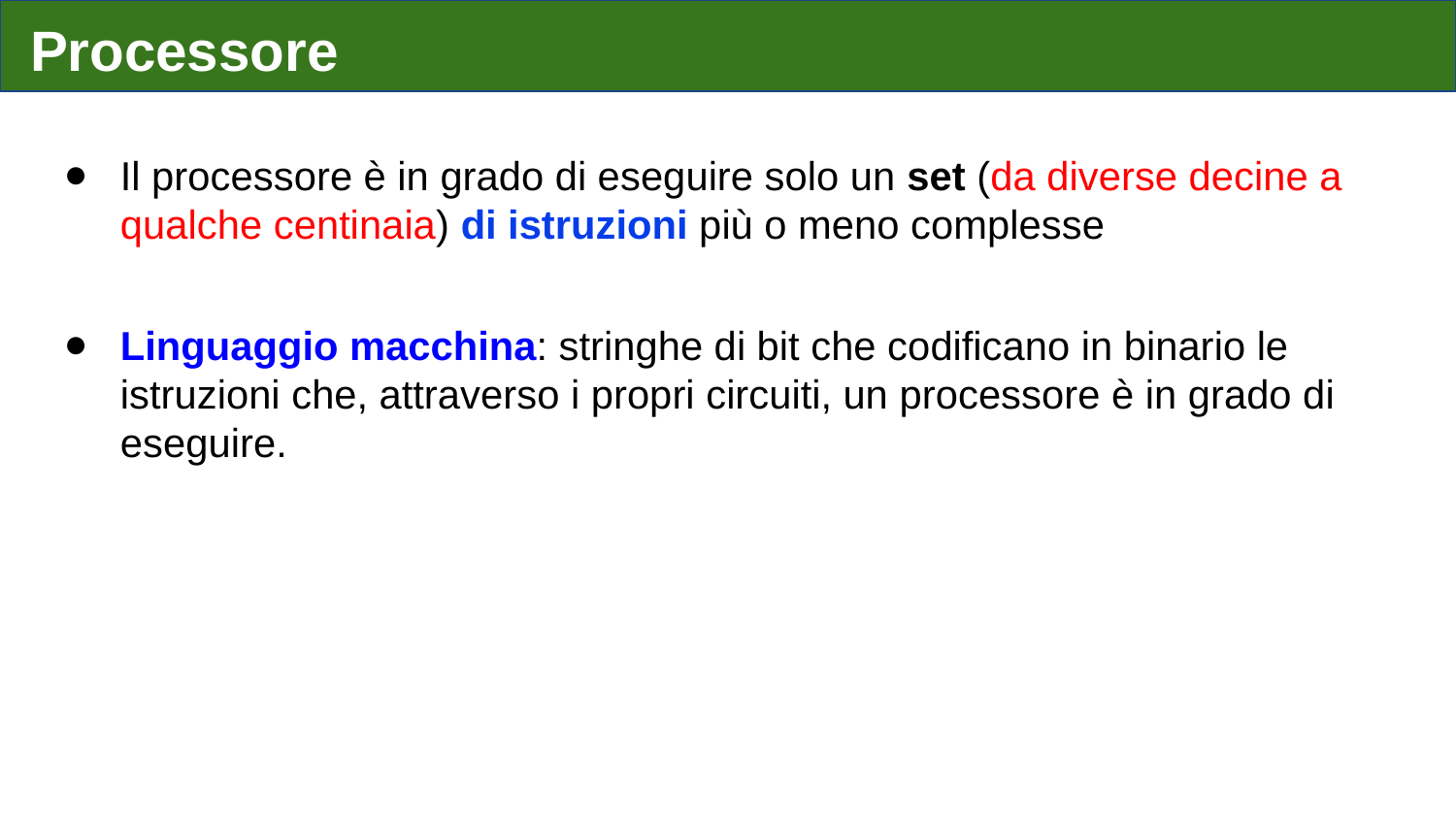

# Processore
Il processore è in grado di eseguire solo un set (da diverse decine a qualche centinaia) di istruzioni più o meno complesse

Linguaggio macchina: stringhe di bit che codificano in binario le istruzioni che, attraverso i propri circuiti, un processore è in grado di eseguire.